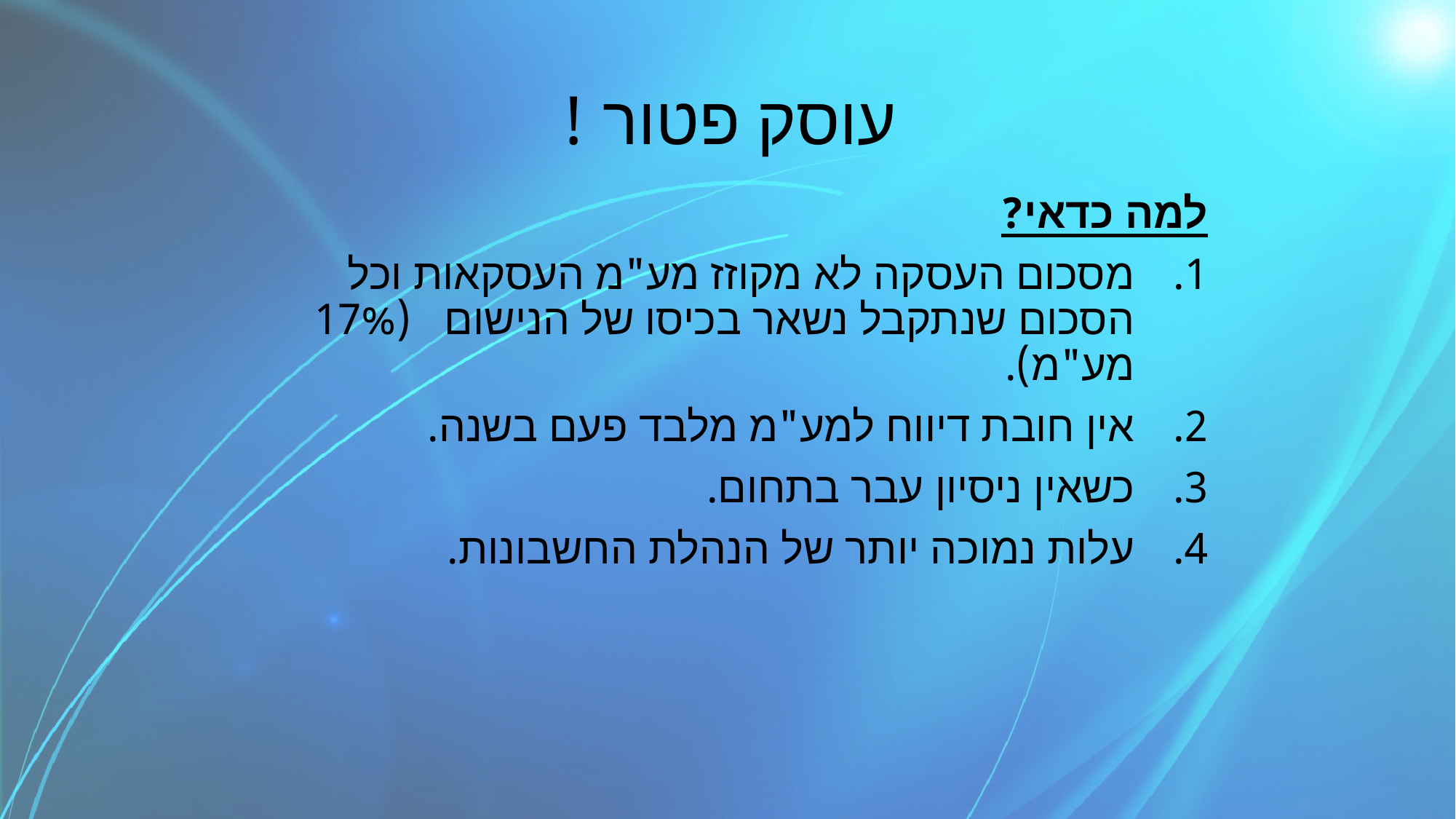

# עוסק פטור !
למה כדאי?
מסכום העסקה לא מקוזז מע"מ העסקאות וכל הסכום שנתקבל נשאר בכיסו של הנישום   (17% מע"מ).
אין חובת דיווח למע"מ מלבד פעם בשנה.
כשאין ניסיון עבר בתחום.
עלות נמוכה יותר של הנהלת החשבונות.